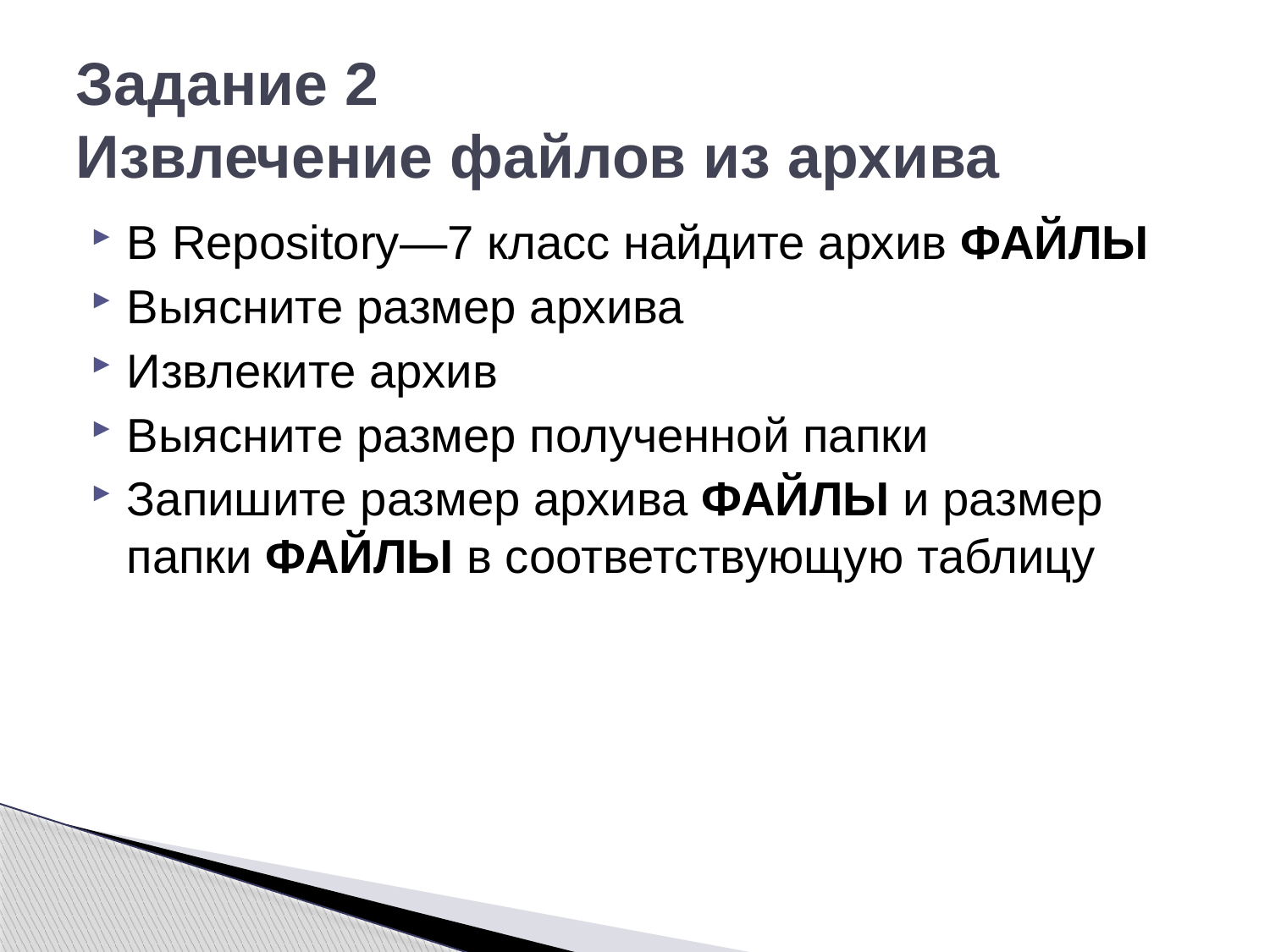

# Задание 2 Извлечение файлов из архива
В Repository—7 класс найдите архив ФАЙЛЫ
Выясните размер архива
Извлеките архив
Выясните размер полученной папки
Запишите размер архива ФАЙЛЫ и размер папки ФАЙЛЫ в соответствующую таблицу